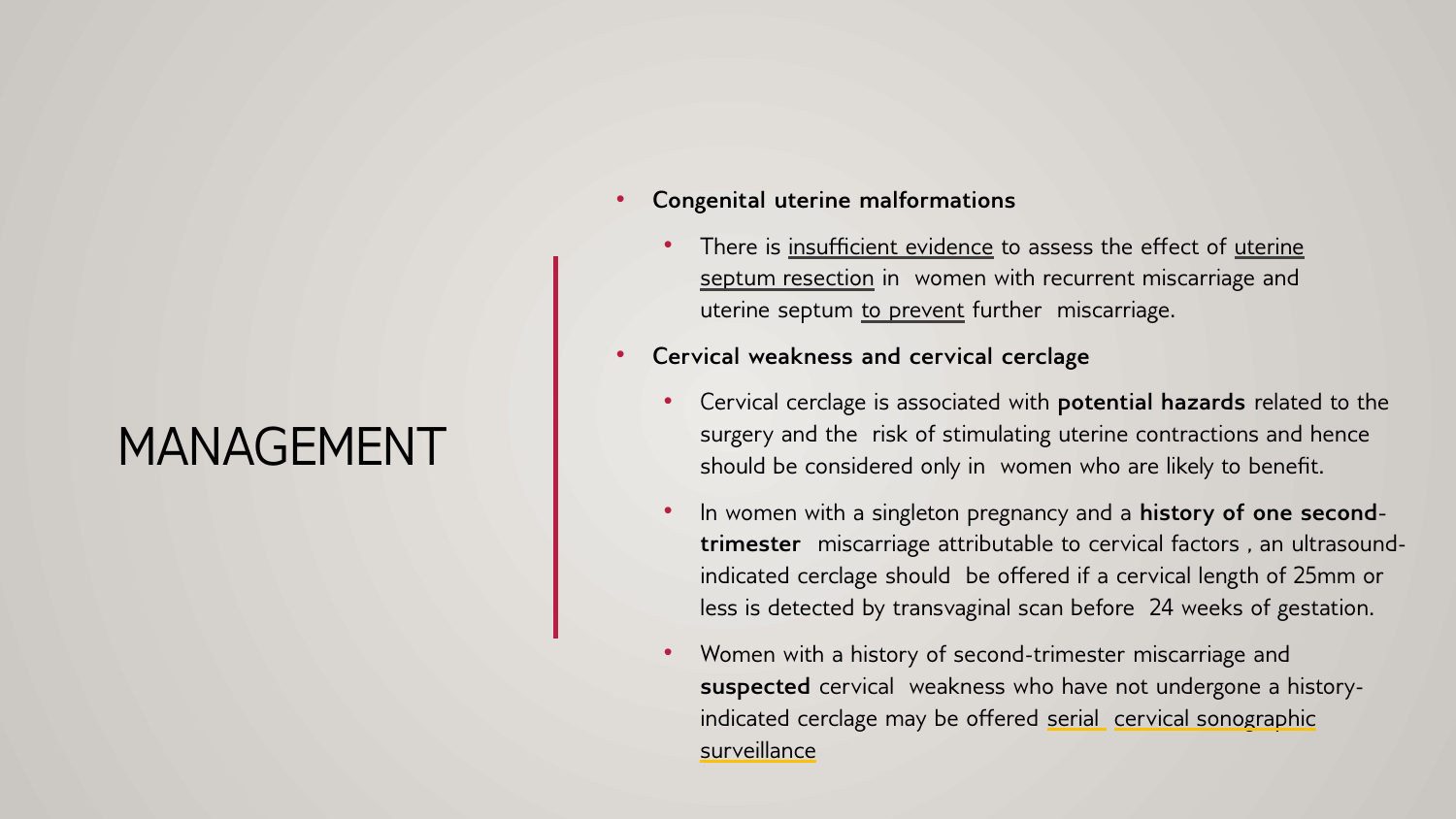

# Management
Congenital uterine malformations
There is insufficient evidence to assess the effect of uterine septum resection in  women with recurrent miscarriage and uterine septum to prevent further  miscarriage.
Cervical weakness and cervical cerclage
Cervical cerclage is associated with potential hazards related to the surgery and the  risk of stimulating uterine contractions and hence should be considered only in  women who are likely to benefit.
In women with a singleton pregnancy and a history of one second-trimester  miscarriage attributable to cervical factors , an ultrasound-indicated cerclage should  be offered if a cervical length of 25mm or less is detected by transvaginal scan before  24 weeks of gestation.
Women with a history of second-trimester miscarriage and suspected cervical  weakness who have not undergone a history-indicated cerclage may be offered serial  cervical sonographic surveillance